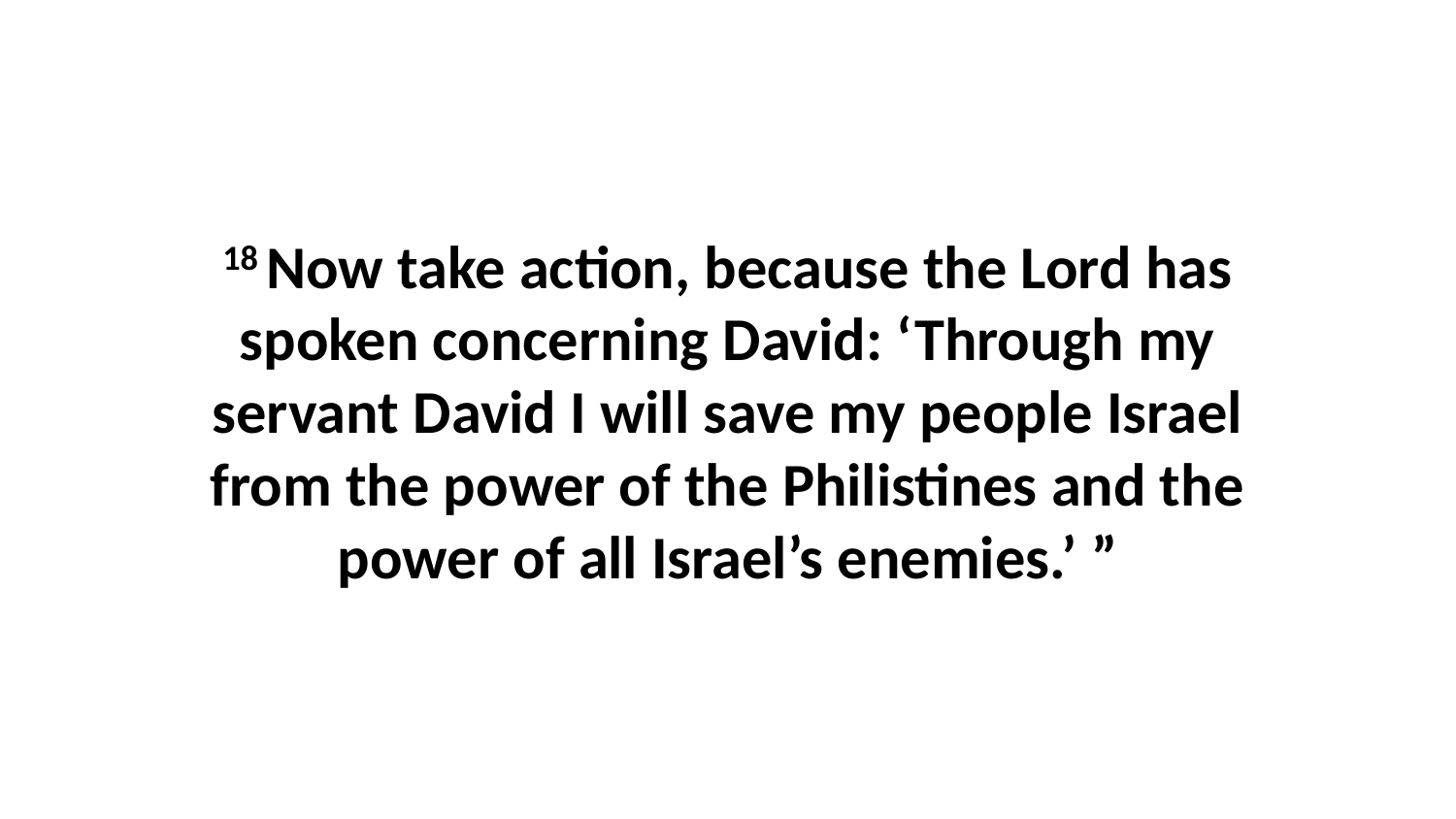

18 Now take action, because the Lord has spoken concerning David: ‘Through my servant David I will save my people Israel from the power of the Philistines and the power of all Israel’s enemies.’ ”